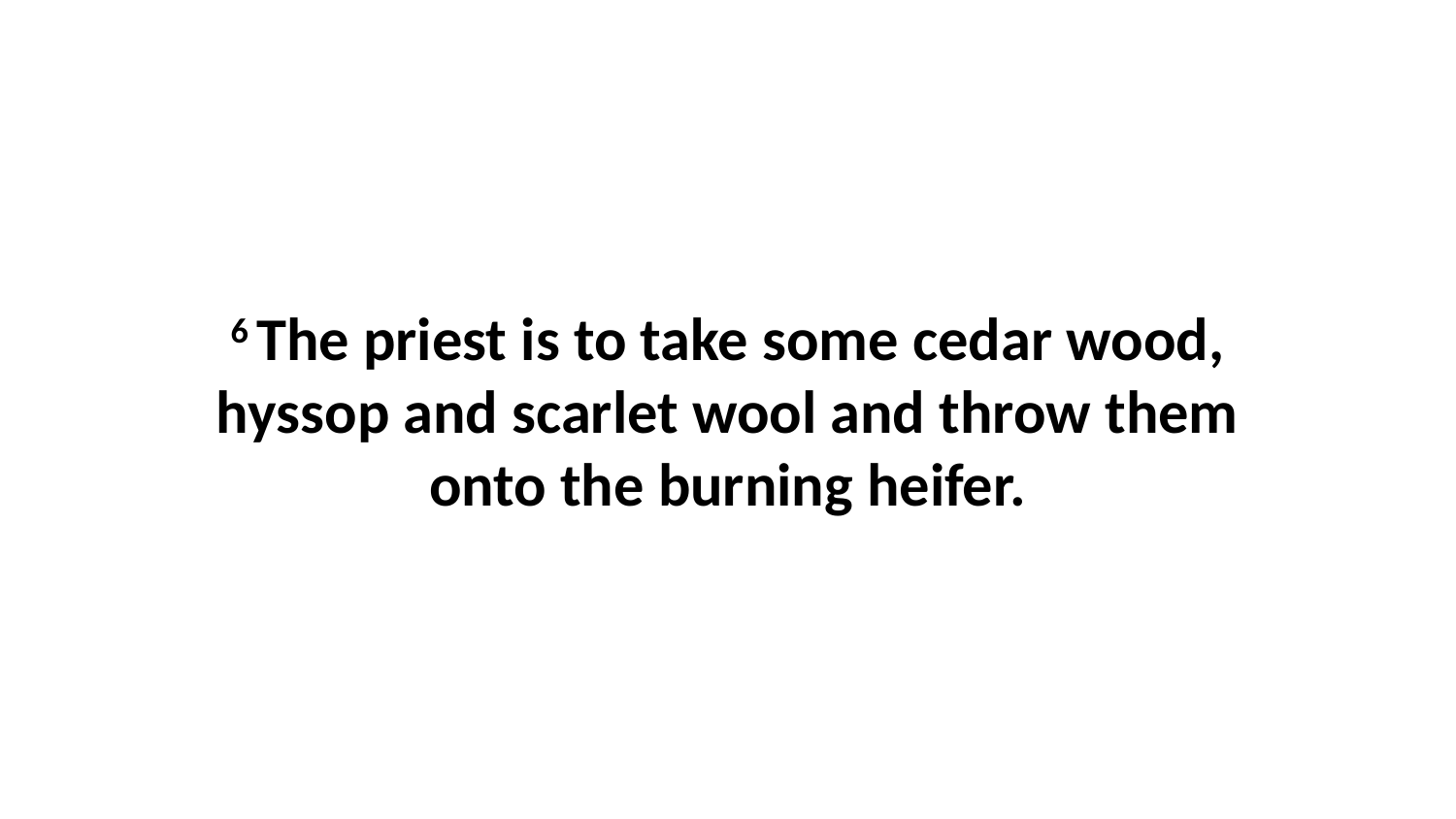

6 The priest is to take some cedar wood, hyssop and scarlet wool and throw them onto the burning heifer.